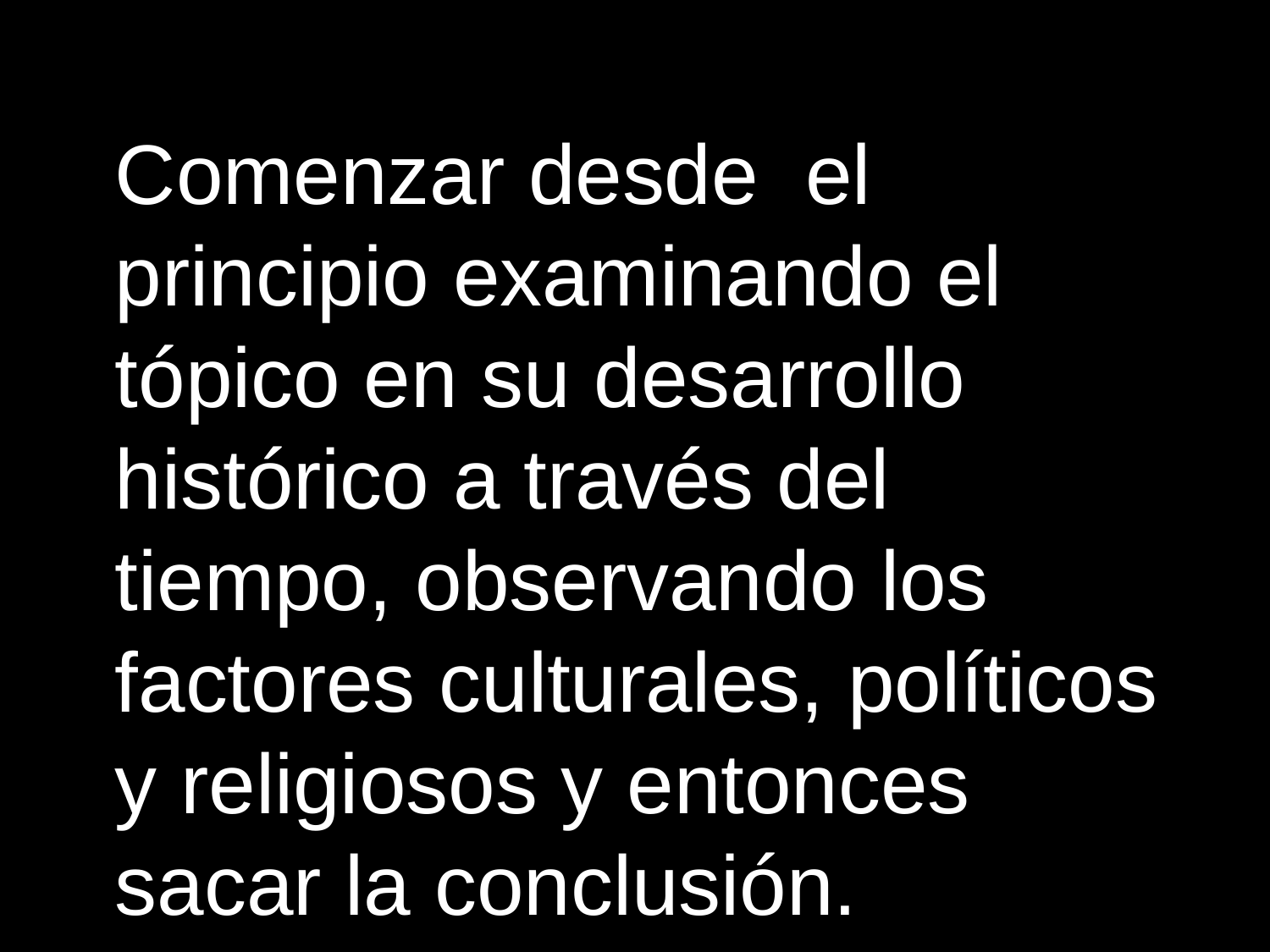

Comenzar desde  el principio examinando el tópico en su desarrollo histórico a través del tiempo, observando los factores culturales, políticos y religiosos y entonces sacar la conclusión.